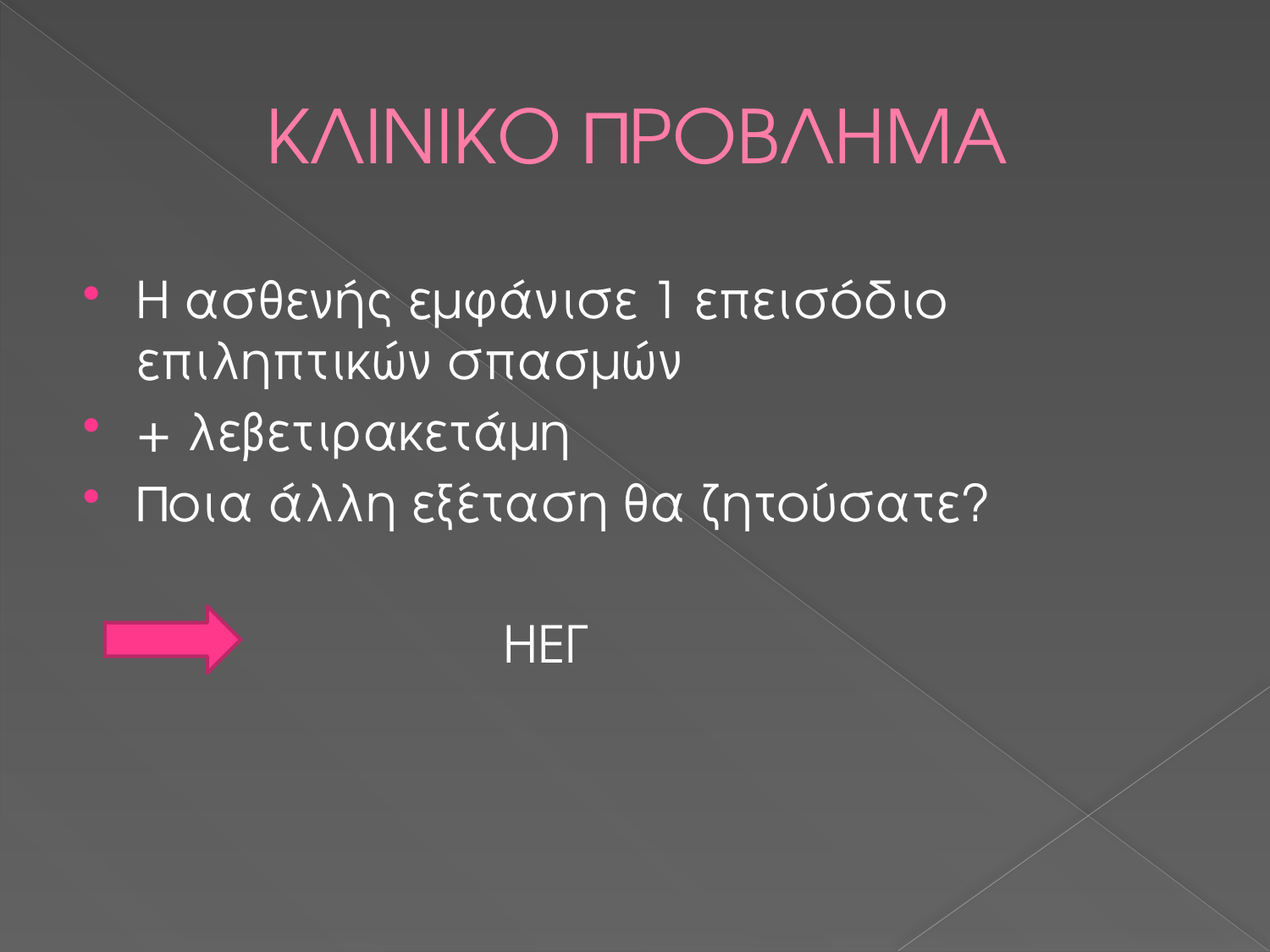

# ΚΛΙΝΙΚΟ ΠΡΟΒΛΗΜΑ
Η ασθενής εμφάνισε 1 επεισόδιο επιληπτικών σπασμών
+ λεβετιρακετάμη
Ποια άλλη εξέταση θα ζητούσατε?

                              ΗΕΓ